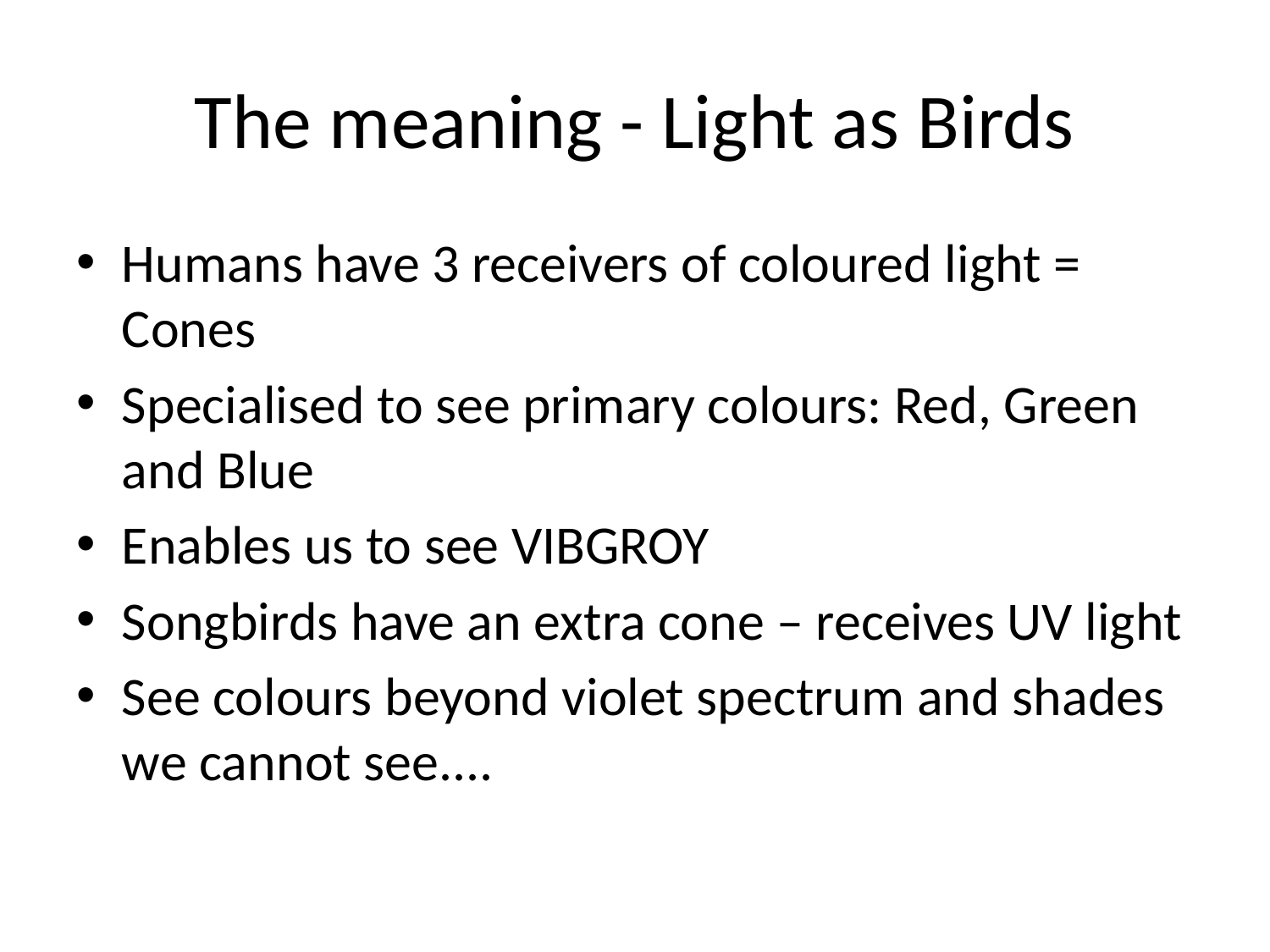

# The meaning - Light as Birds
Humans have 3 receivers of coloured light = Cones
Specialised to see primary colours: Red, Green and Blue
Enables us to see VIBGROY
Songbirds have an extra cone – receives UV light
See colours beyond violet spectrum and shades we cannot see....